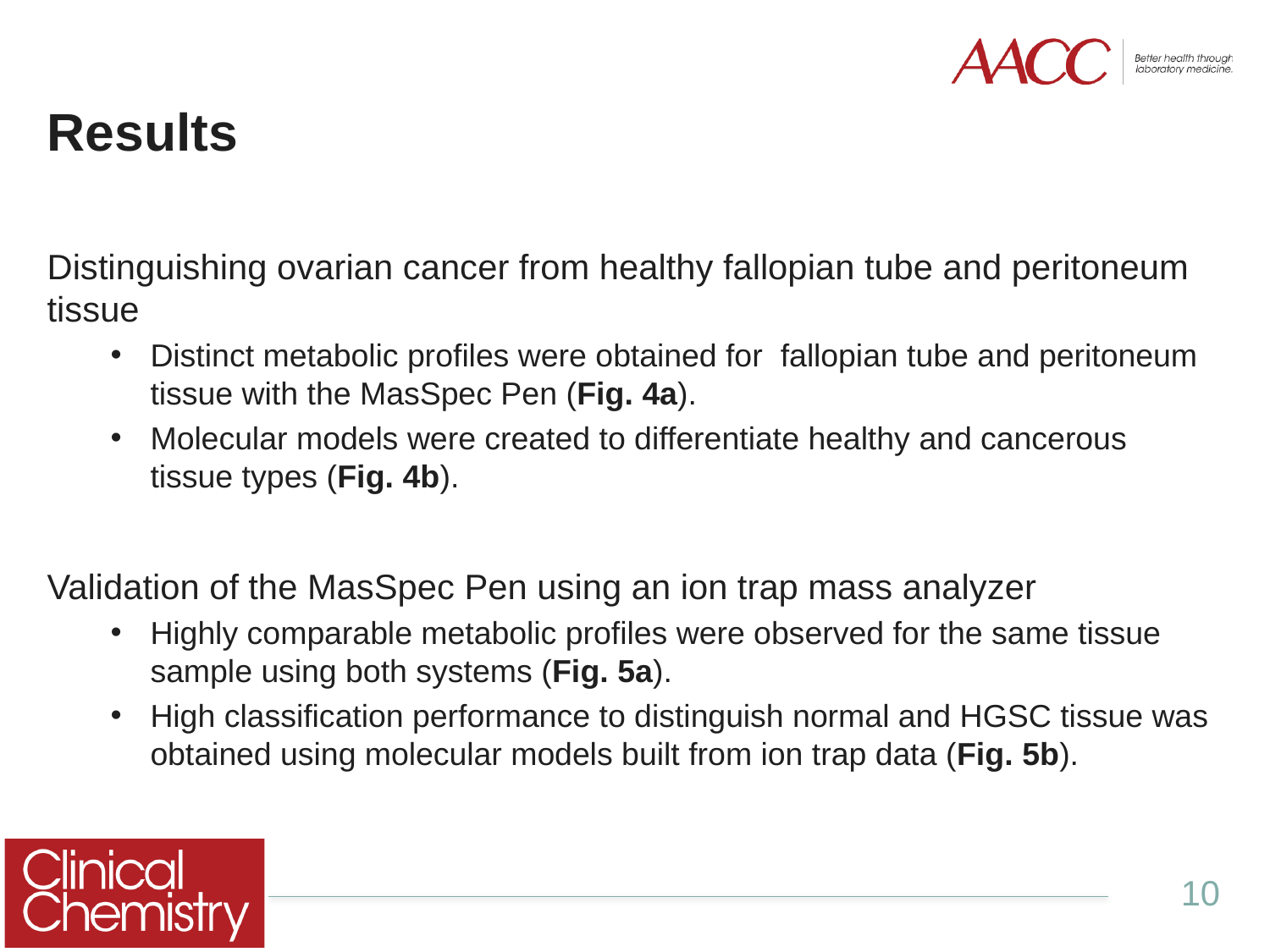

# Results
Distinguishing ovarian cancer from healthy fallopian tube and peritoneum tissue
Distinct metabolic profiles were obtained for  fallopian tube and peritoneum tissue with the MasSpec Pen (Fig. 4a).
Molecular models were created to differentiate healthy and cancerous tissue types (Fig. 4b).

Validation of the MasSpec Pen using an ion trap mass analyzer
Highly comparable metabolic profiles were observed for the same tissue sample using both systems (Fig. 5a).
High classification performance to distinguish normal and HGSC tissue was obtained using molecular models built from ion trap data (Fig. 5b).
10